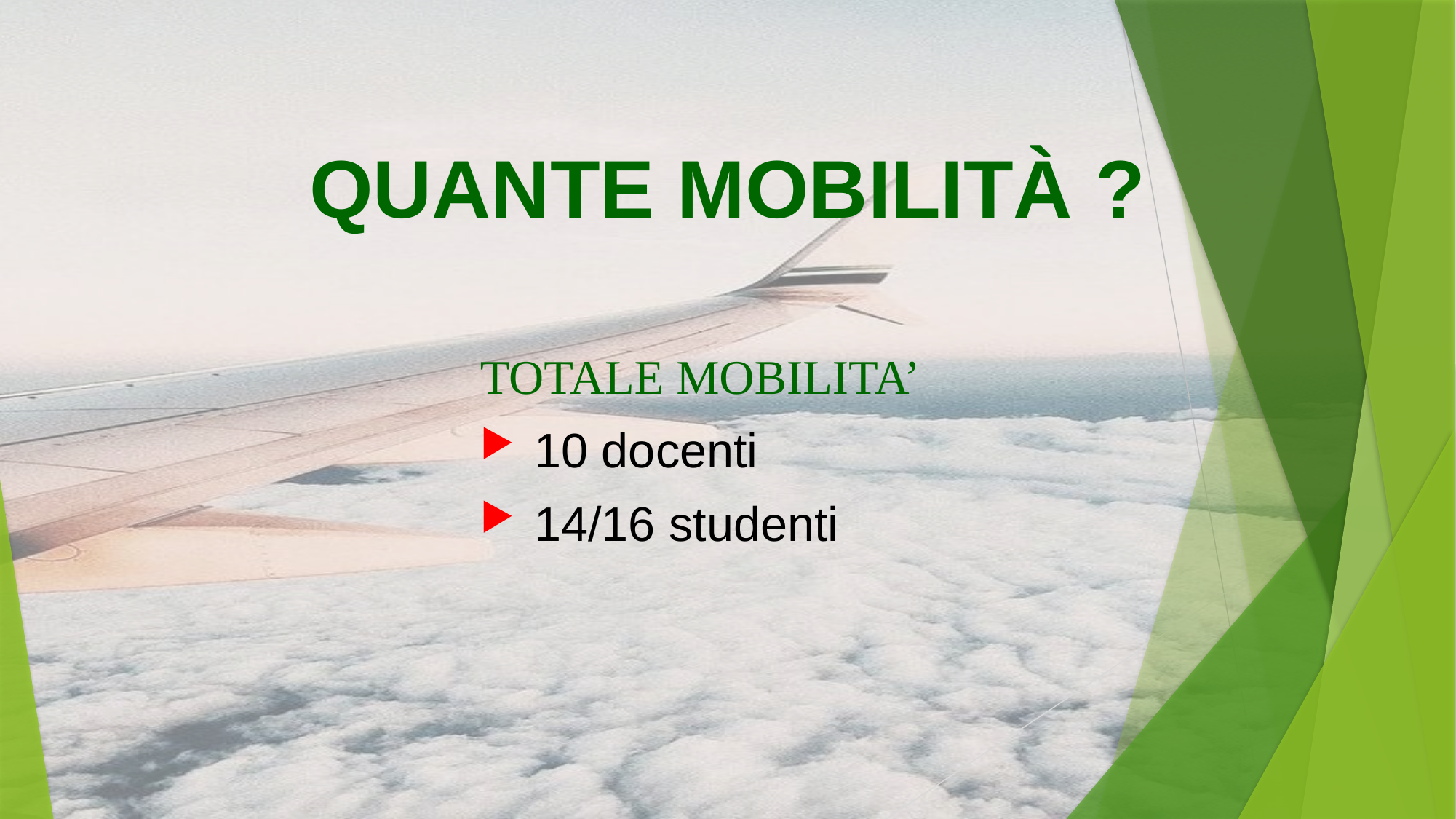

QUANTE MOBILITÀ ?

TOTALE MOBILITA’
 10 docenti
 14/16 studenti